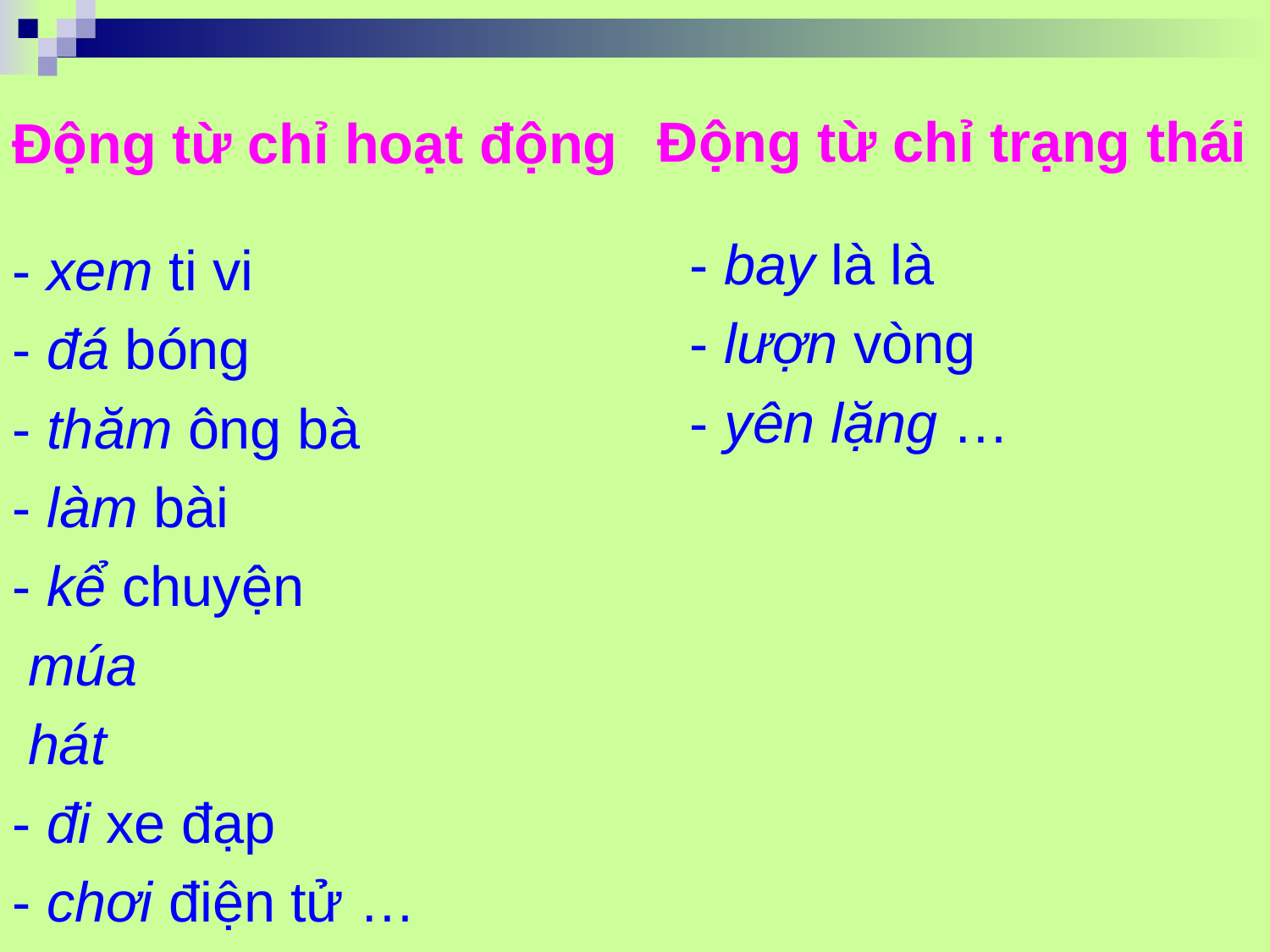

Động từ chỉ trạng thái
Động từ chỉ hoạt động
- bay là là
- lượn vòng
- yên lặng …

- xem ti vi
- đá bóng
- thăm ông bà
- làm bài
- kể chuyện
 múa
 hát
- đi xe đạp
- chơi điện tử …